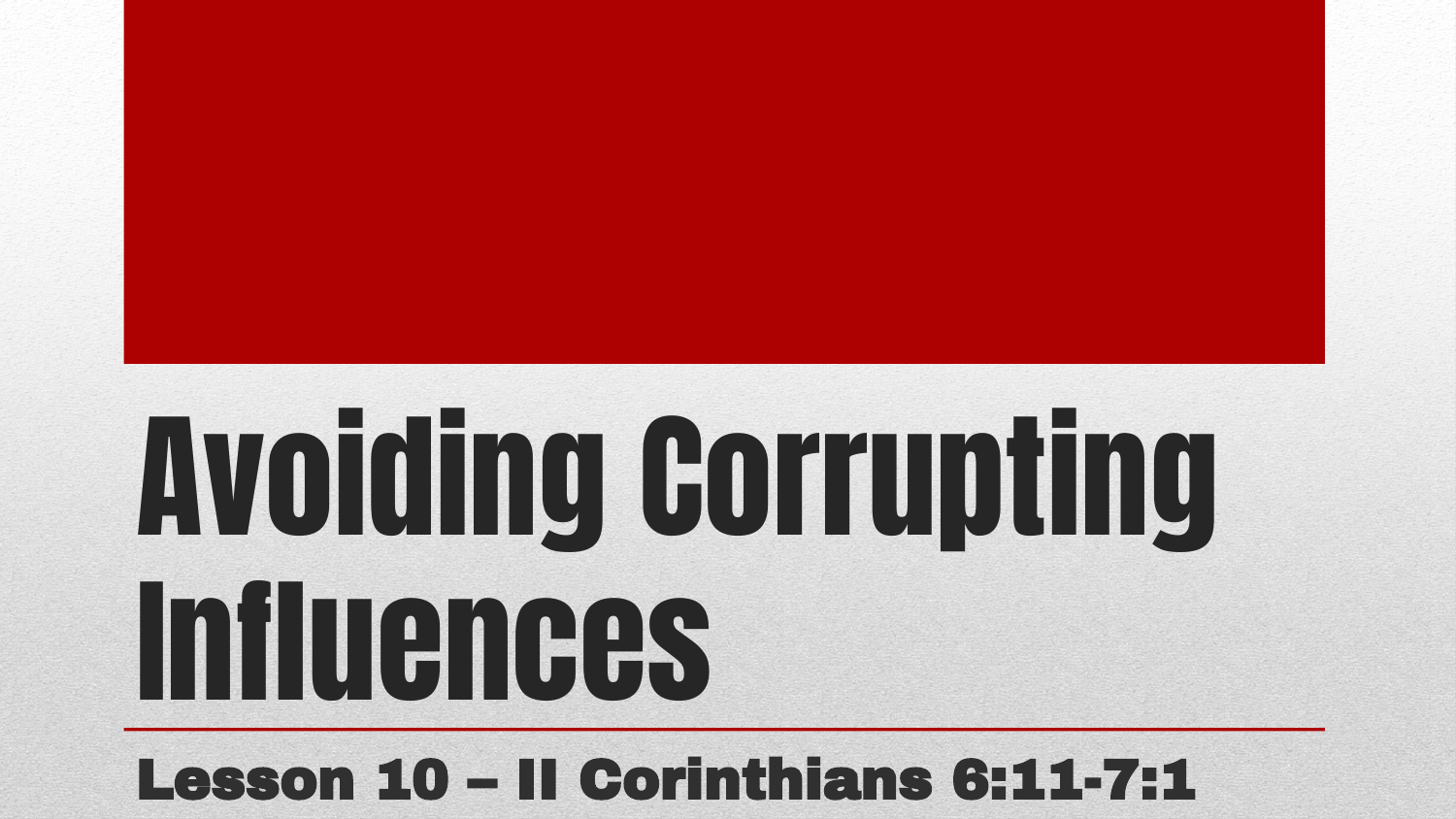

# Avoiding Corrupting Influences
Lesson 10 – II Corinthians 6:11-7:1